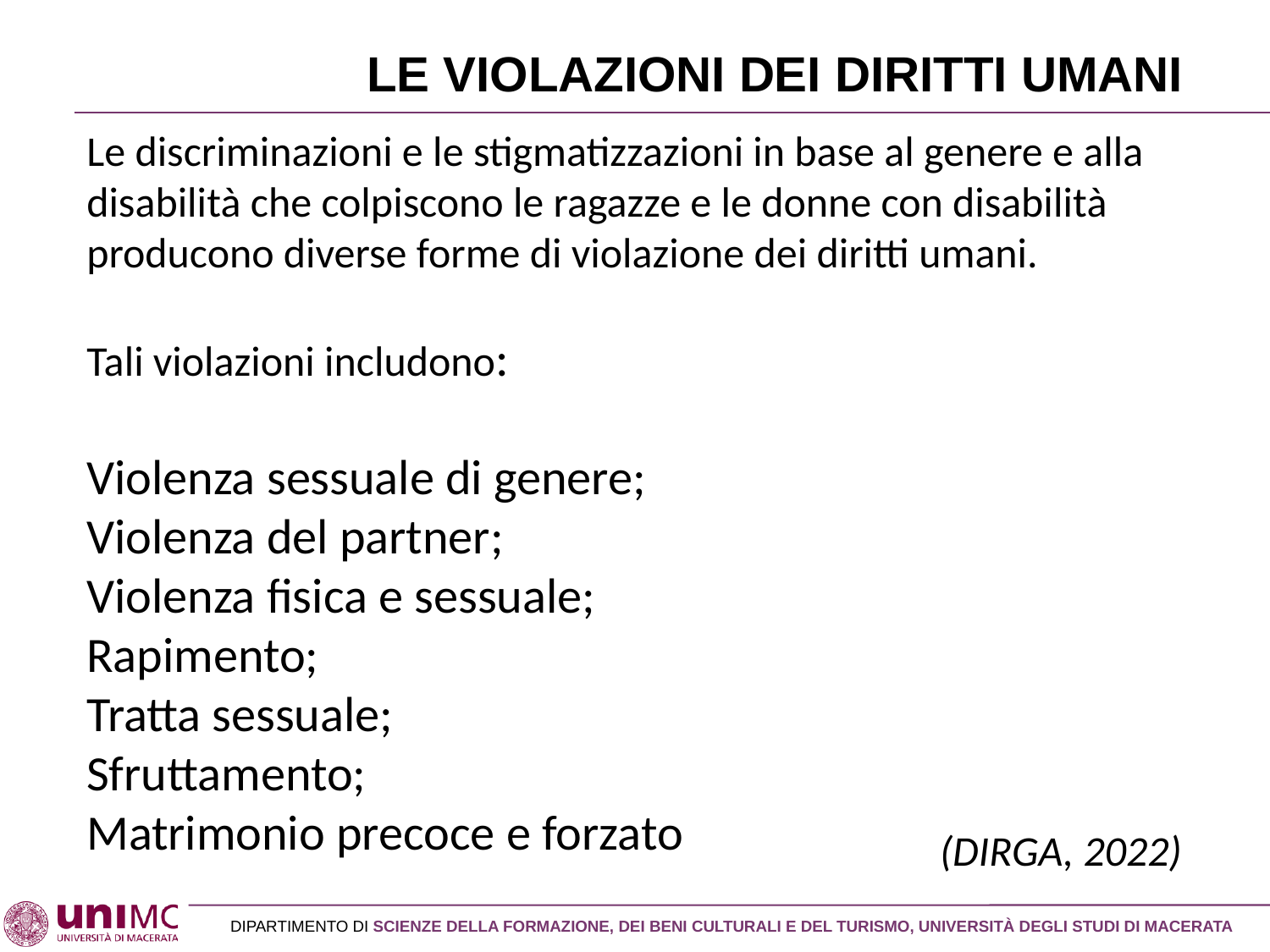

# Le violazioni dei diritti umani
Le discriminazioni e le stigmatizzazioni in base al genere e alla disabilità che colpiscono le ragazze e le donne con disabilità producono diverse forme di violazione dei diritti umani.

Tali violazioni includono:

Violenza sessuale di genere;
Violenza del partner;
Violenza fisica e sessuale;
Rapimento;
Tratta sessuale;
Sfruttamento;
Matrimonio precoce e forzato
(DIRGA, 2022)